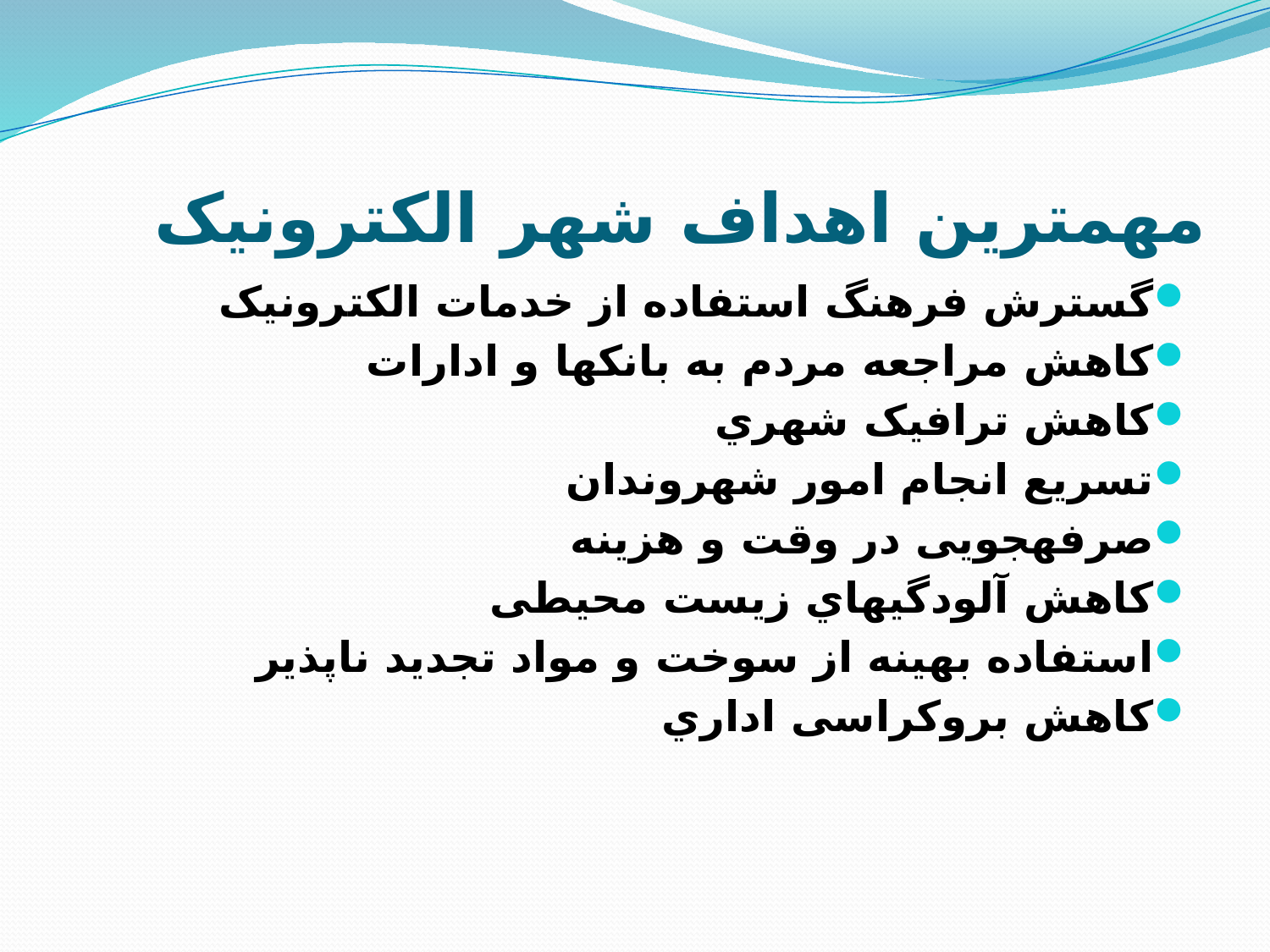

# مهمترین اهداف شهر الکترونیک
گسترش فرهنگ استفاده از خدمات الکترونیک
کاهش مراجعه مردم به بانکها و ادارات
کاهش ترافیک شهري
تسریع انجام امور شهروندان
صرفهجویی در وقت و هزینه
کاهش آلودگیهاي زیست محیطی
استفاده بهینه از سوخت و مواد تجدید ناپذیر
کاهش بروکراسی اداري